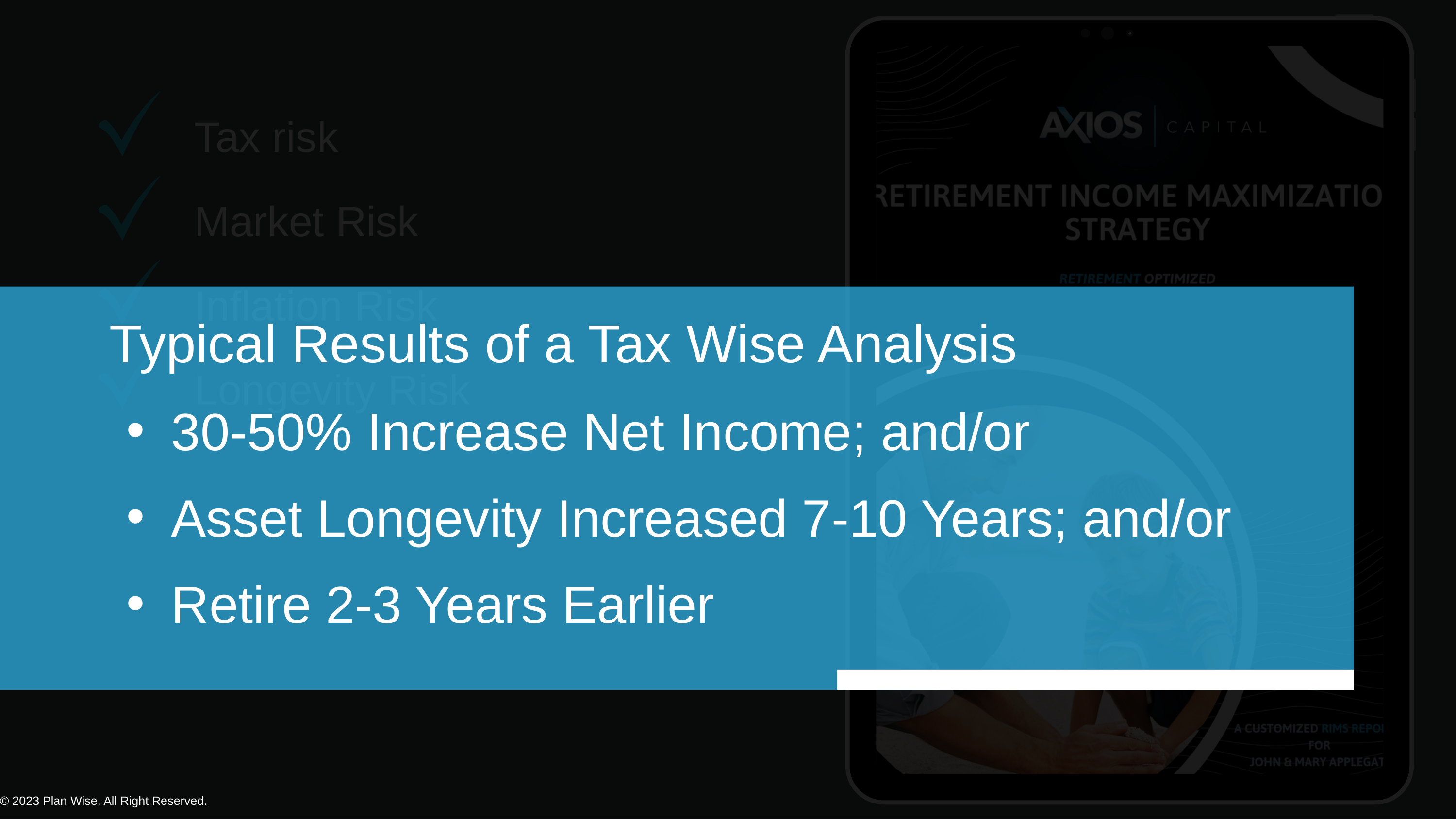

Tax risk

Market Risk

Inflation Risk

Typical Results of a Tax Wise Analysis

Longevity Risk
30-50% Increase Net Income; and/or
Asset Longevity Increased 7-10 Years; and/or
Retire 2-3 Years Earlier

© 2023 Plan Wise. All Right Reserved.